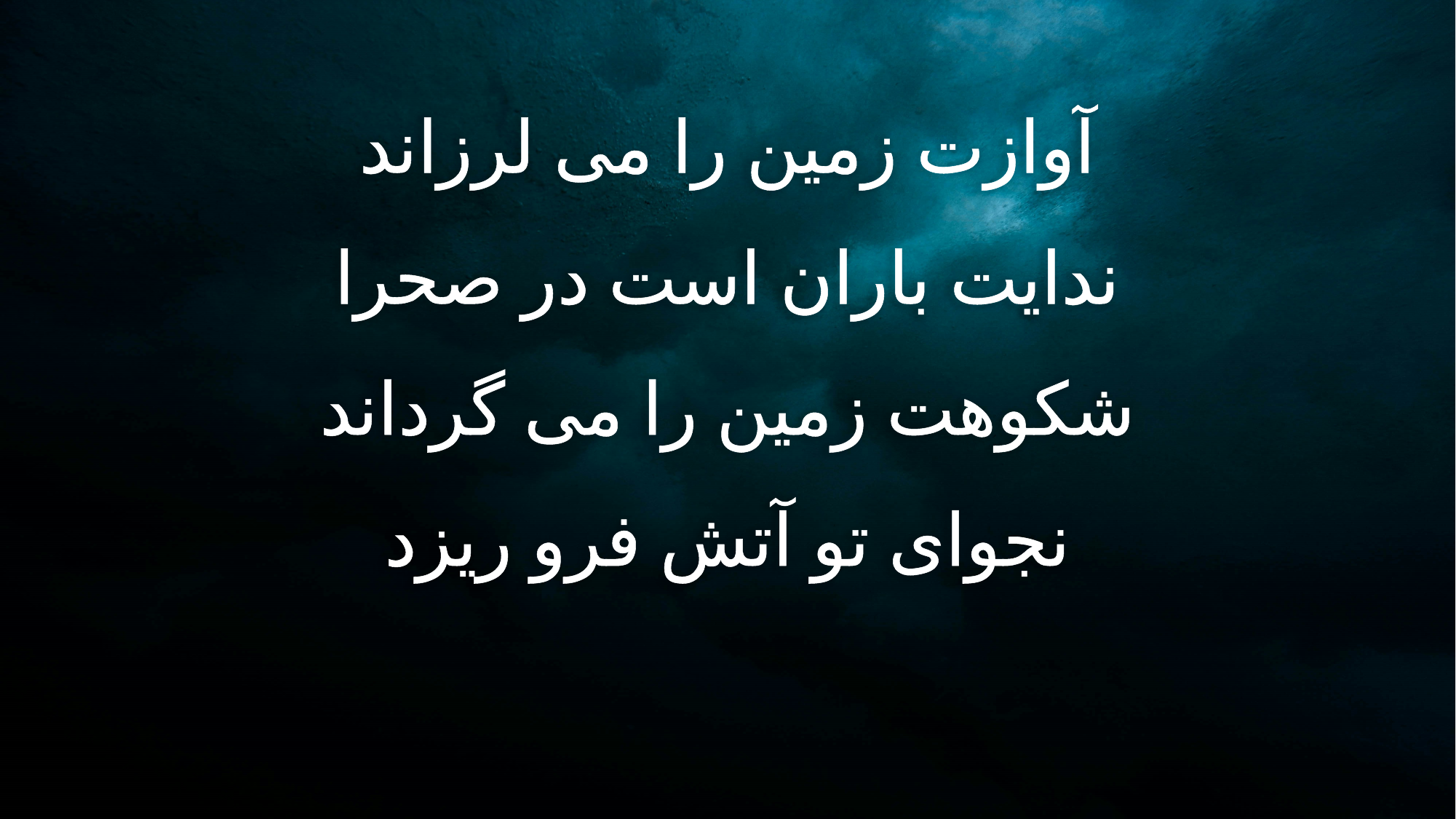

آوازت زمین را می لرزاند
ندایت باران است در صحرا
شکوهت زمین را می گرداند
نجوای تو آتش فرو ریزد